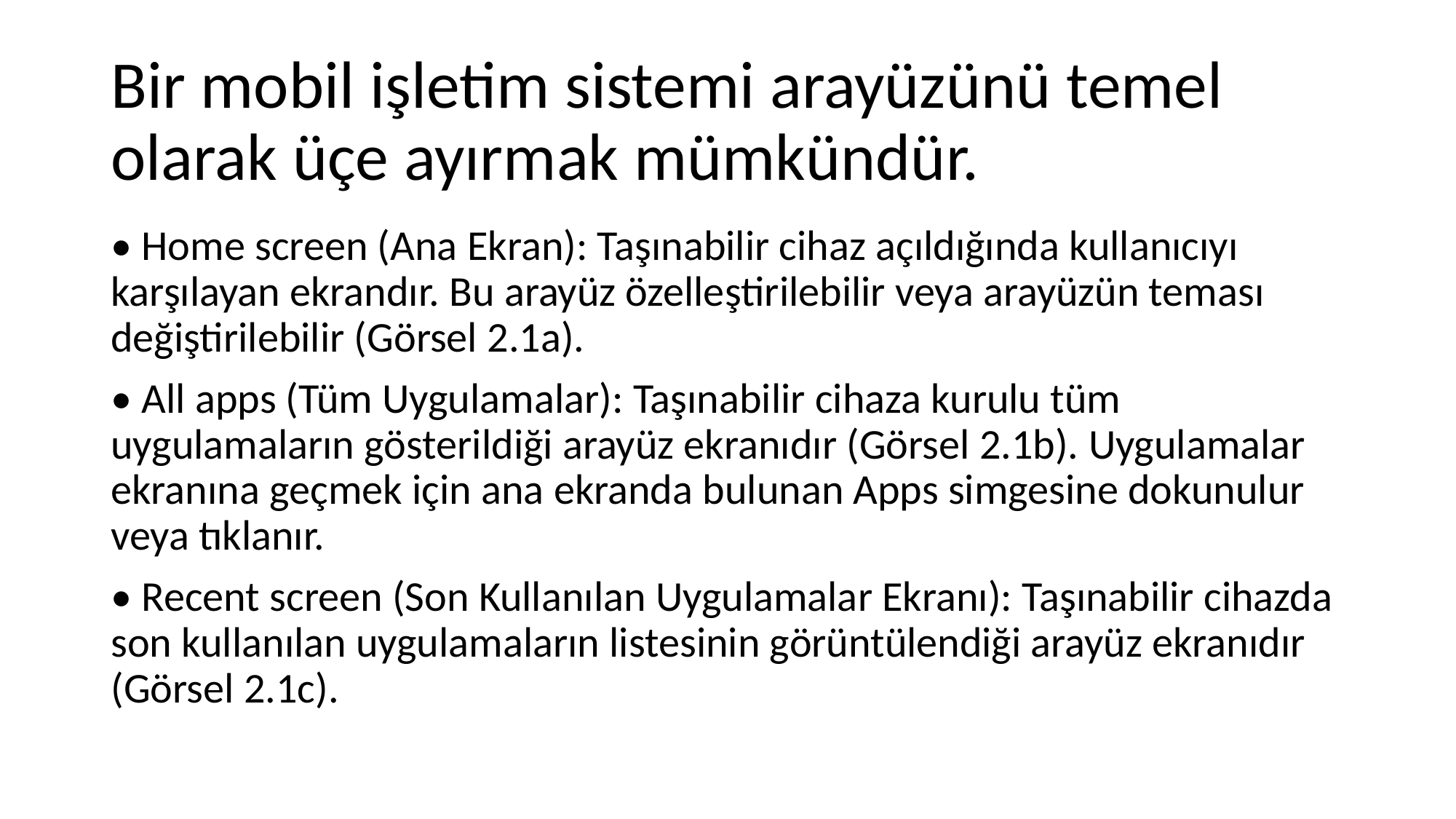

# Bir mobil işletim sistemi arayüzünü temel olarak üçe ayırmak mümkündür.
• Home screen (Ana Ekran): Taşınabilir cihaz açıldığında kullanıcıyı karşılayan ekrandır. Bu arayüz özelleştirilebilir veya arayüzün teması değiştirilebilir (Görsel 2.1a).
• All apps (Tüm Uygulamalar): Taşınabilir cihaza kurulu tüm uygulamaların gösterildiği arayüz ekranıdır (Görsel 2.1b). Uygulamalar ekranına geçmek için ana ekranda bulunan Apps simgesine dokunulur veya tıklanır.
• Recent screen (Son Kullanılan Uygulamalar Ekranı): Taşınabilir cihazda son kullanılan uygulamaların listesinin görüntülendiği arayüz ekranıdır (Görsel 2.1c).